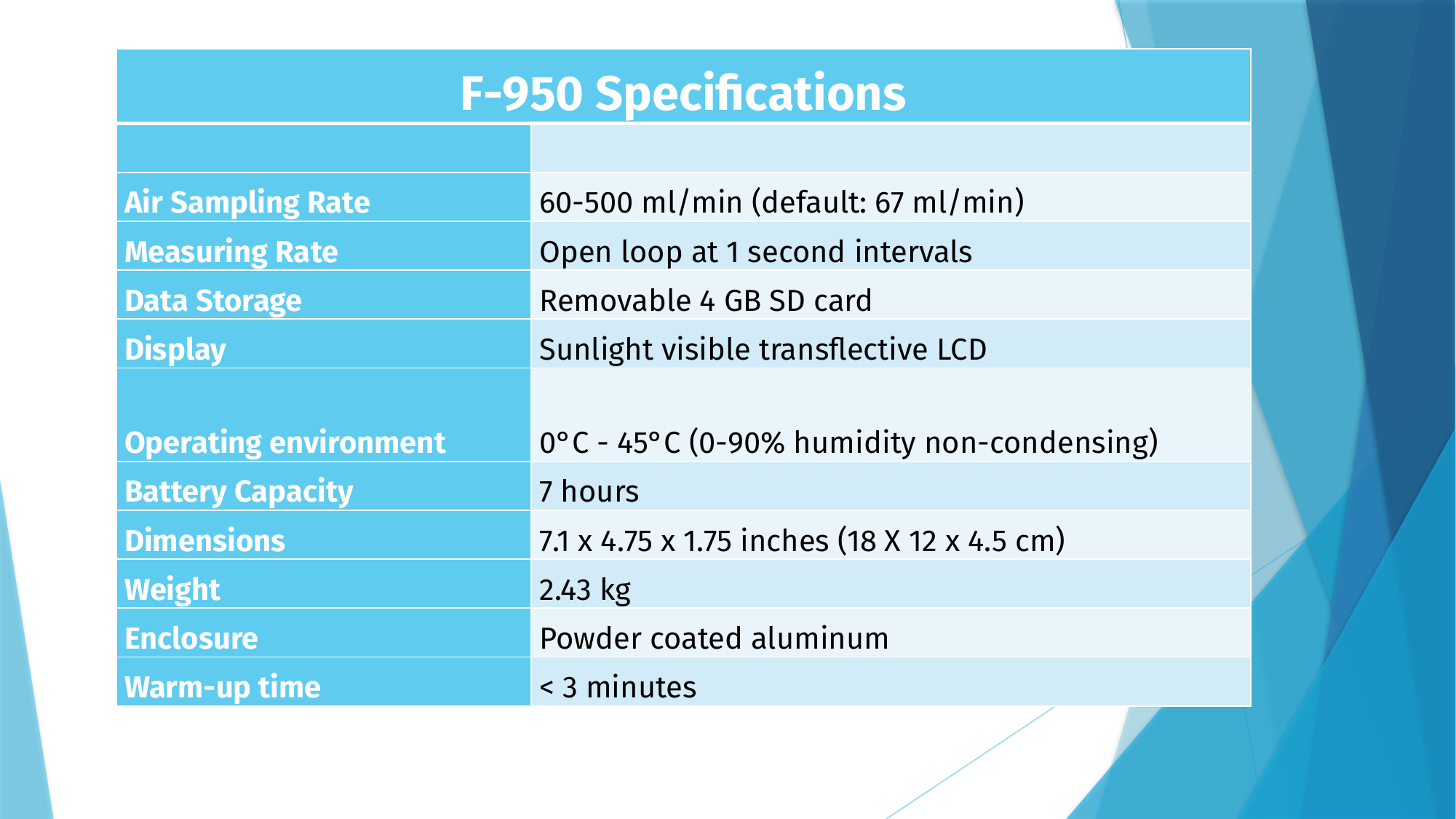

| F-950 Specifications |  |
| --- | --- |
|  |  |
| Air Sampling Rate | 60-500 ml/min (default: 67 ml/min) |
| Measuring Rate | Open loop at 1 second intervals |
| Data Storage | Removable 4 GB SD card |
| Display | Sunlight visible transflective LCD |
| Operating environment | 0°C - 45°C (0-90% humidity non-condensing) |
| Battery Capacity | 7 hours |
| Dimensions | 7.1 x 4.75 x 1.75 inches (18 X 12 x 4.5 cm) |
| Weight | 2.43 kg |
| Enclosure | Powder coated aluminum |
| Warm-up time | < 3 minutes |
#